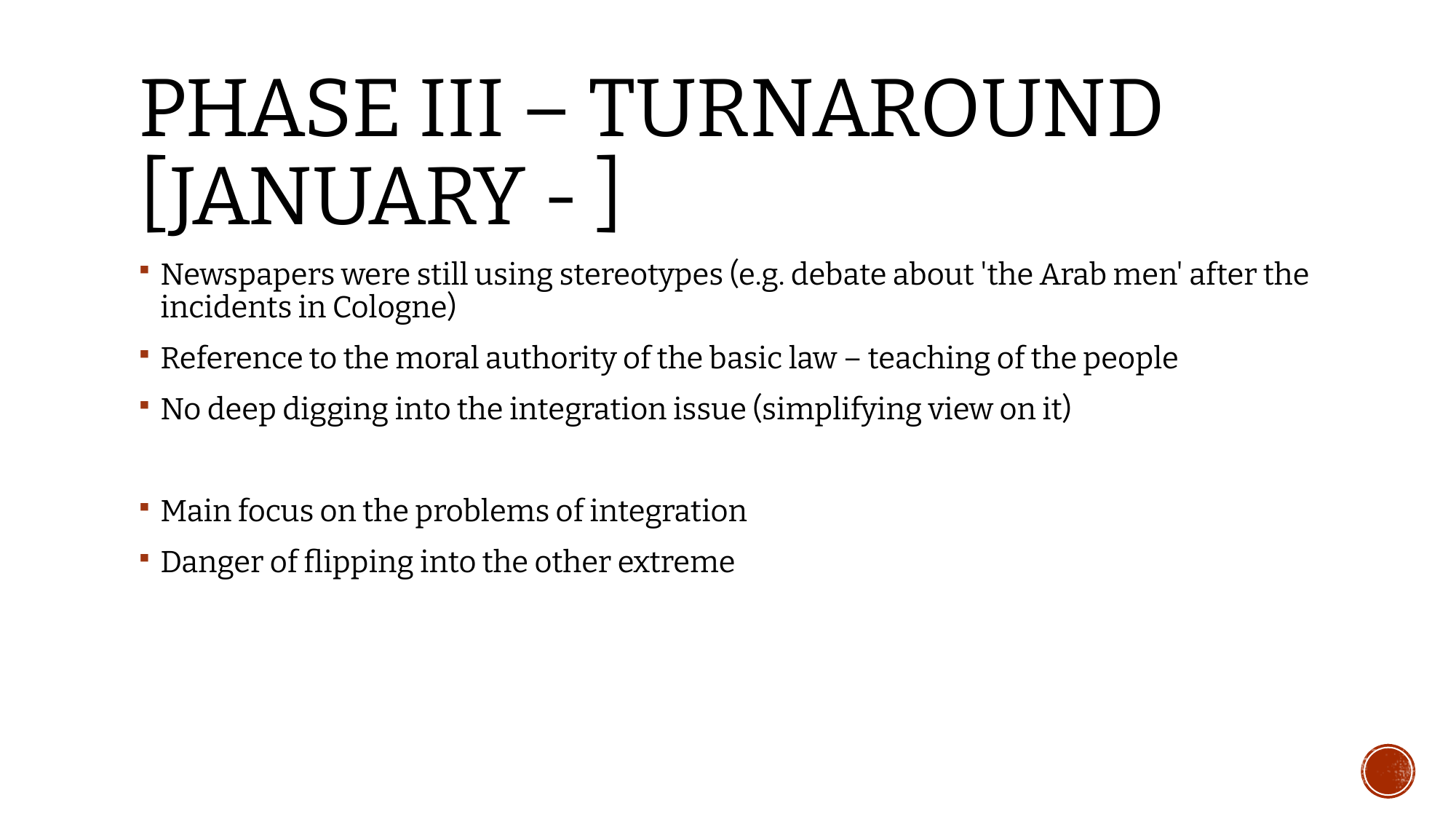

# Phase III – turnaround [january - ]
Newspapers were still using stereotypes (e.g. debate about 'the Arab men' after the incidents in Cologne)
Reference to the moral authority of the basic law – teaching of the people
No deep digging into the integration issue (simplifying view on it)

Main focus on the problems of integration
Danger of flipping into the other extreme